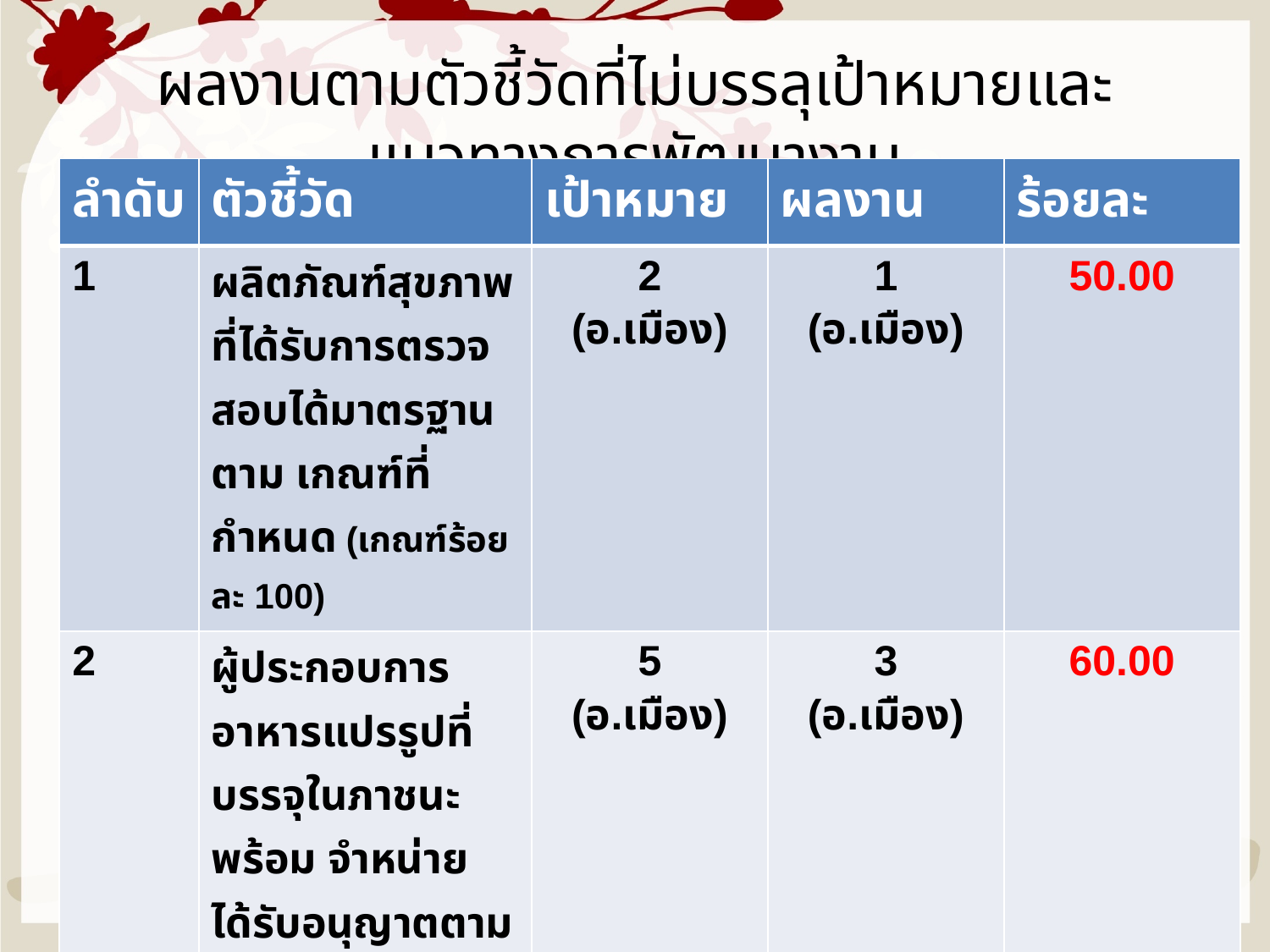

# ผลงานตามตัวชี้วัดที่ไม่บรรลุเป้าหมายและแนวทางการพัฒนางาน
| ลำดับ | ตัวชี้วัด | เป้าหมาย | ผลงาน | ร้อยละ |
| --- | --- | --- | --- | --- |
| 1 | ผลิตภัณฑ์สุขภาพที่ได้รับการตรวจสอบได้มาตรฐานตาม เกณฑ์ที่กำหนด (เกณฑ์ร้อยละ 100) | 2 (อ.เมือง) | 1 (อ.เมือง) | 50.00 |
| 2 | ผู้ประกอบการอาหารแปรรูปที่บรรจุในภาชนะพร้อม จำหน่าย ได้รับอนุญาตตามเกณฑ์ Primary GMP(เกณฑ์ร้อยละ 100) | 5 (อ.เมือง) | 3 (อ.เมือง) | 60.00 |
| หมายเหตุ ดำเนินการโดยสสจ. |  |  |  |  |